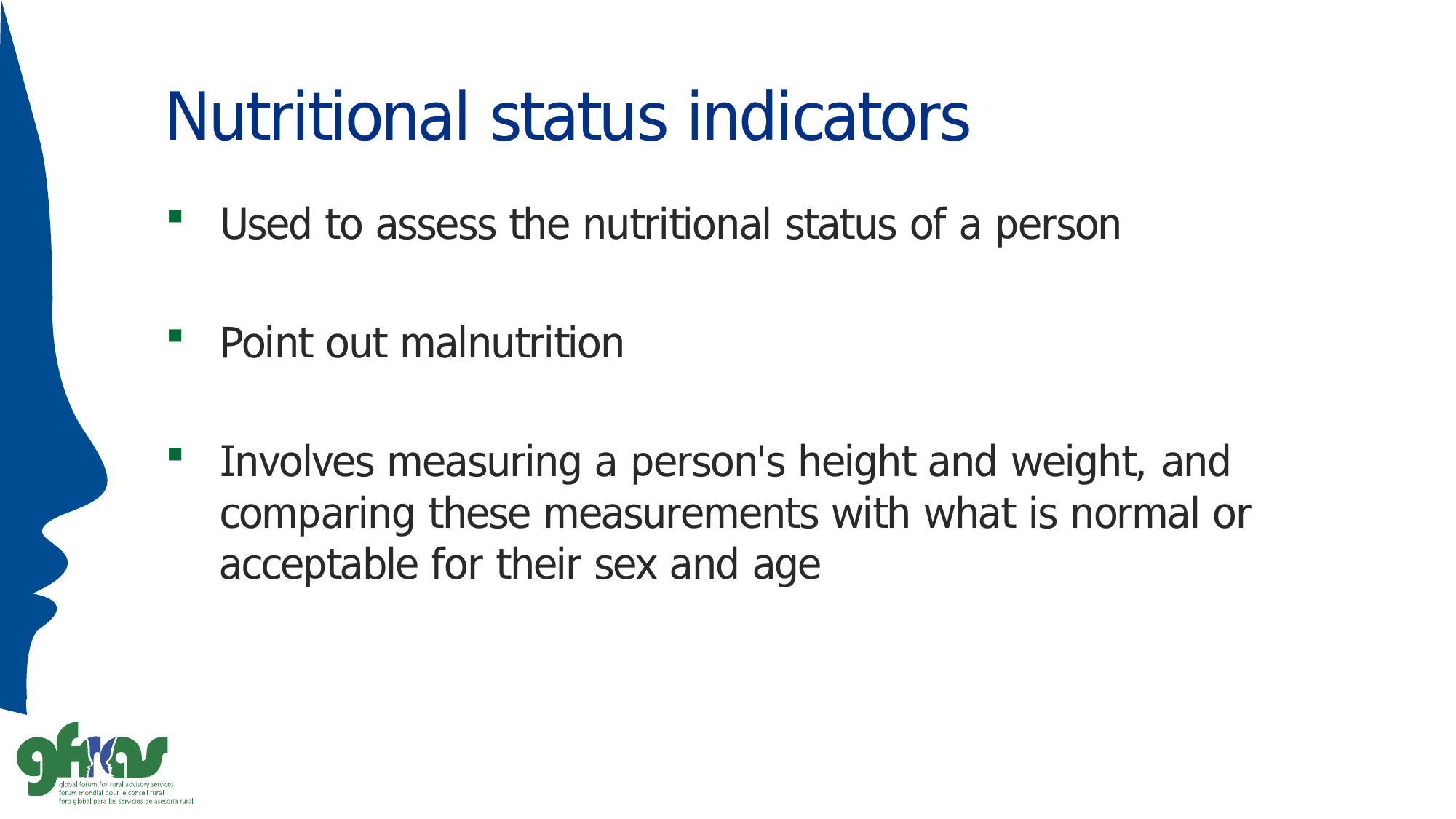

# Nutritional status indicators
Used to assess the nutritional status of a person

Point out malnutrition

Involves measuring a person's height and weight, and comparing these measurements with what is normal or acceptable for their sex and age